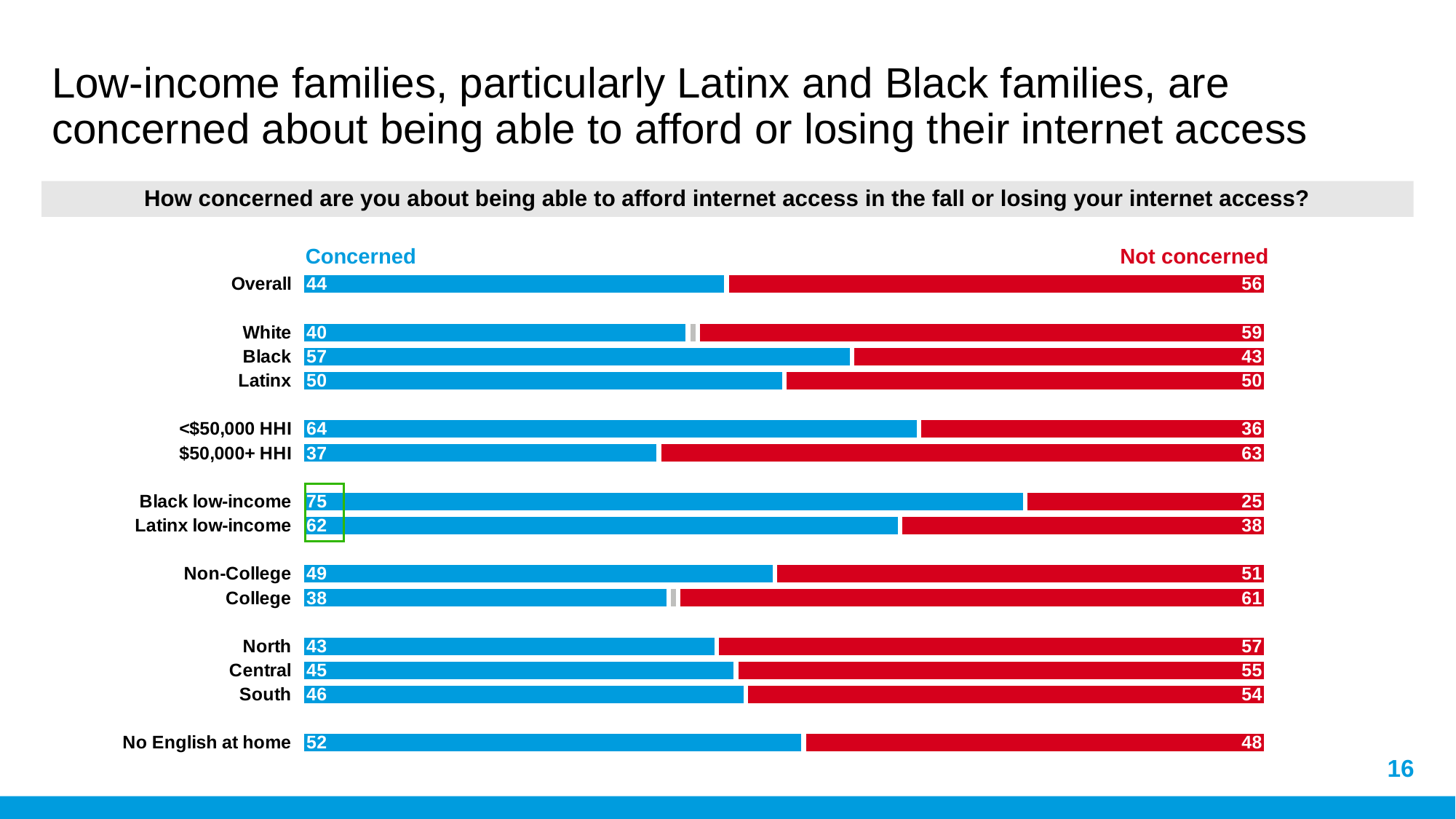

# Low-income families, particularly Latinx and Black families, are concerned about being able to afford or losing their internet access
How concerned are you about being able to afford internet access in the fall or losing your internet access?
| Concerned |  | Not concerned |
| --- | --- | --- |

### Chart

| Category | Dark Blue | Blue | Green | Gray | Orange | Red | Dark Red |
|---|---|---|---|---|---|---|---|
| Overall | None | 44.0 | None | 0.0 | None | 56.0 | None |
|  | None | None | None | None | None | None | None |
| White | None | 40.0 | None | 1.0 | None | 59.0 | None |
| Black | None | 57.0 | None | 0.0 | None | 43.0 | None |
| Latinx | None | 50.0 | None | 0.0 | None | 50.0 | None |
|  | None | None | None | None | None | None | None |
| <$50,000 HHI | None | 64.0 | None | 0.0 | None | 36.0 | None |
| $50,000+ HHI | None | 37.0 | None | 0.0 | None | 63.0 | None |
|  | None | None | None | None | None | None | None |
| Black low-income | None | 75.0 | None | 0.0 | None | 25.0 | None |
| Latinx low-income | None | 62.0 | None | 0.0 | None | 38.0 | None |
|  | None | None | None | None | None | None | None |
| Non-College | None | 49.0 | None | 0.0 | None | 51.0 | None |
| College | None | 38.0 | None | 1.0 | None | 61.0 | None |
|  | None | None | None | None | None | None | None |
| North | None | 43.0 | None | 0.0 | None | 57.0 | None |
| Central | None | 45.0 | None | 0.0 | None | 55.0 | None |
| South | None | 46.0 | None | 0.0 | None | 54.0 | None |
|  | None | None | None | None | None | None | None |
| No English at home | None | 52.0 | None | 0.0 | None | 48.0 | None |
*Small sample size – results directional
16